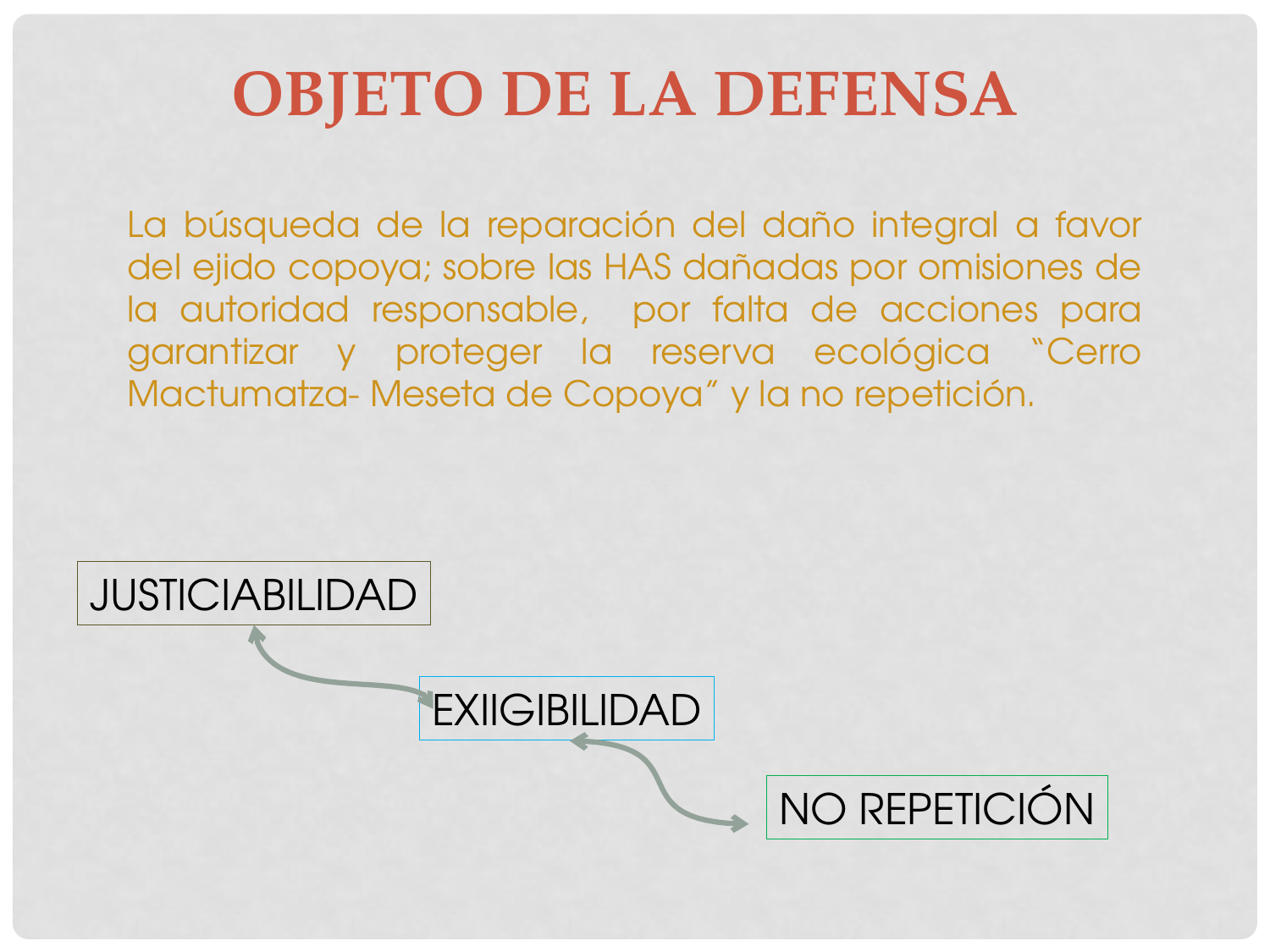

Objeto de la Defensa
La búsqueda de la reparación del daño integral a favor del ejido copoya; sobre las HAS dañadas por omisiones de la autoridad responsable,  por falta de acciones para garantizar y proteger la reserva ecológica “Cerro Mactumatza- Meseta de Copoya” y la no repetición.

JUSTICIABILIDAD
EXIIGIBILIDAD
NO REPETICIÓN